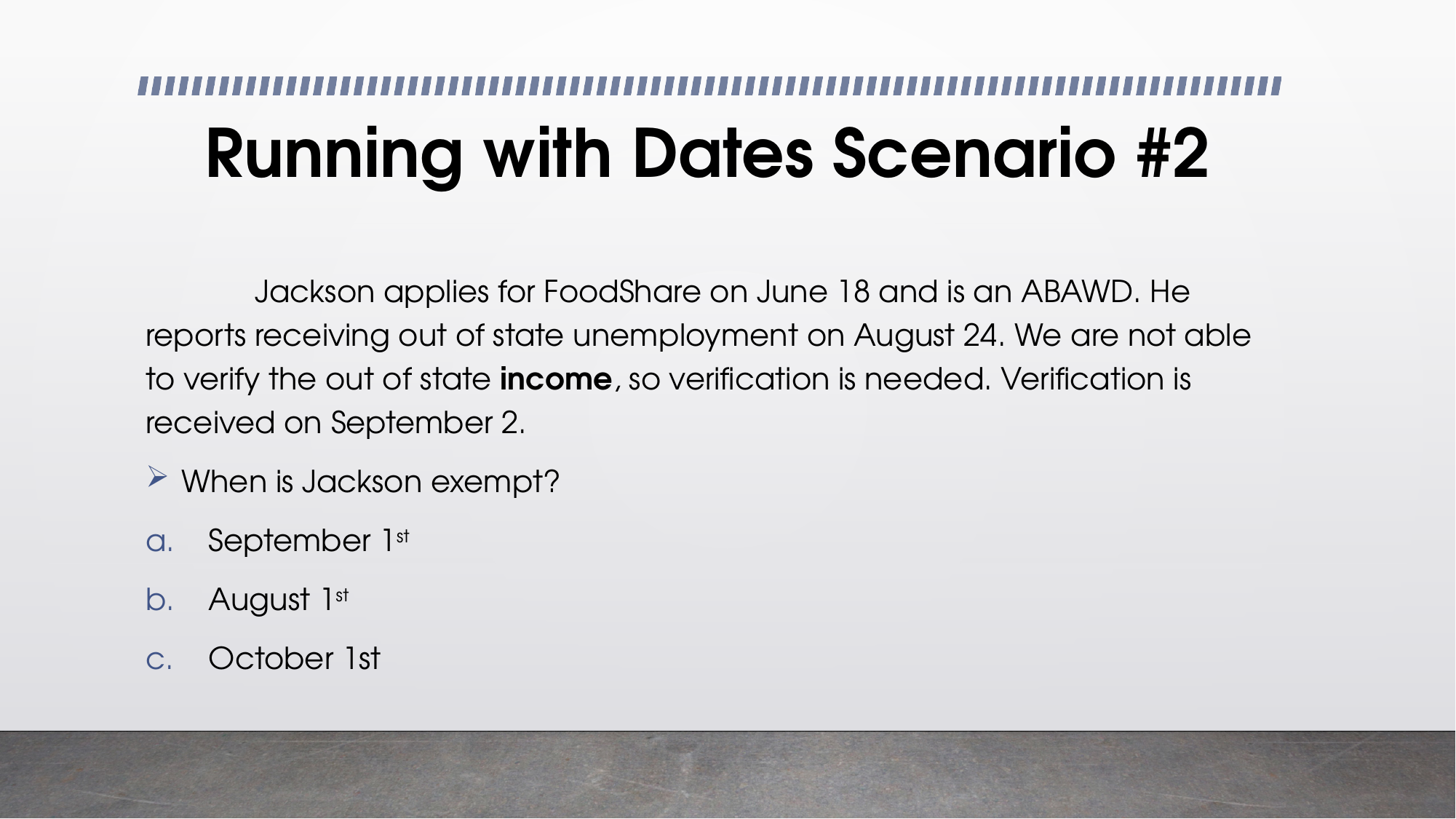

# Running with Dates Scenario #2
	Jackson applies for FoodShare on June 18 and is an ABAWD. He reports receiving out of state unemployment on August 24. We are not able to verify the out of state income, so verification is needed. Verification is received on September 2.
 When is Jackson exempt?
 September 1st
 August 1st
 October 1st